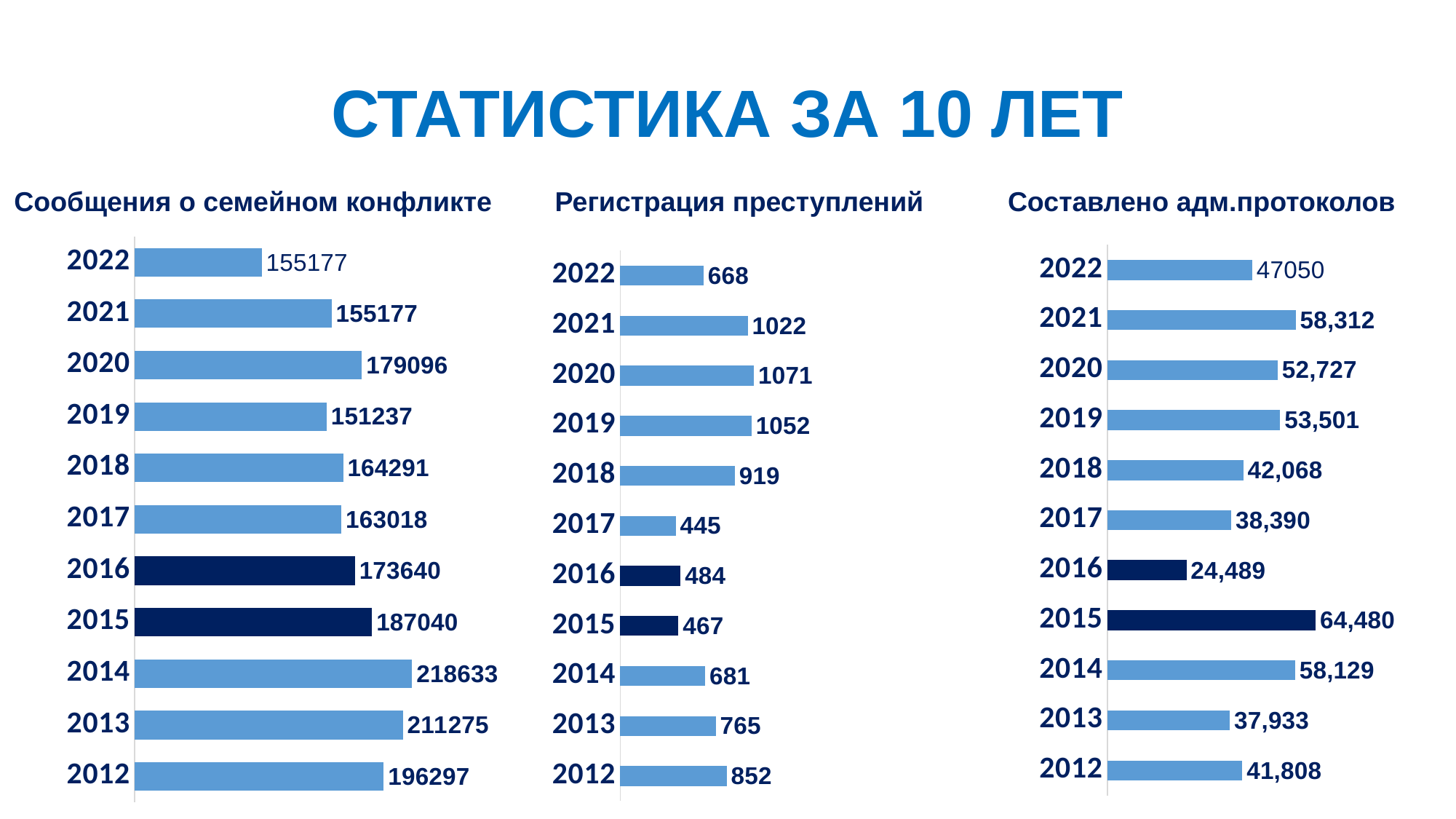

СТАТИСТИКА ЗА 10 ЛЕТ
Сообщения о семейном конфликте
Регистрация преступлений
Составлено адм.протоколов

### Chart

| Category | СБН |
|---|---|
| 2012 | 196297.0 |
| 2013 | 211275.0 |
| 2014 | 218633.0 |
| 2015 | 187040.0 |
| 2016 | 173640.0 |
| 2017 | 163018.0 |
| 2018 | 164291.0 |
| 2019 | 151237.0 |
| 2020 | 179096.0 |
| 2021 | 155177.0 |
| 2022 | 100076.0 |

### Chart

| Category | СБН |
|---|---|
| 2012 | 852.0 |
| 2013 | 765.0 |
| 2014 | 681.0 |
| 2015 | 467.0 |
| 2016 | 484.0 |
| 2017 | 445.0 |
| 2018 | 919.0 |
| 2019 | 1052.0 |
| 2020 | 1071.0 |
| 2021 | 1022.0 |
| 2022 | 668.0 |

### Chart

| Category | СБН |
|---|---|
| 2012 | 41808.0 |
| 2013 | 37933.0 |
| 2014 | 58129.0 |
| 2015 | 64480.0 |
| 2016 | 24489.0 |
| 2017 | 38390.0 |
| 2018 | 42068.0 |
| 2019 | 53501.0 |
| 2020 | 52727.0 |
| 2021 | 58312.0 |
| 2022 | 44819.0 |